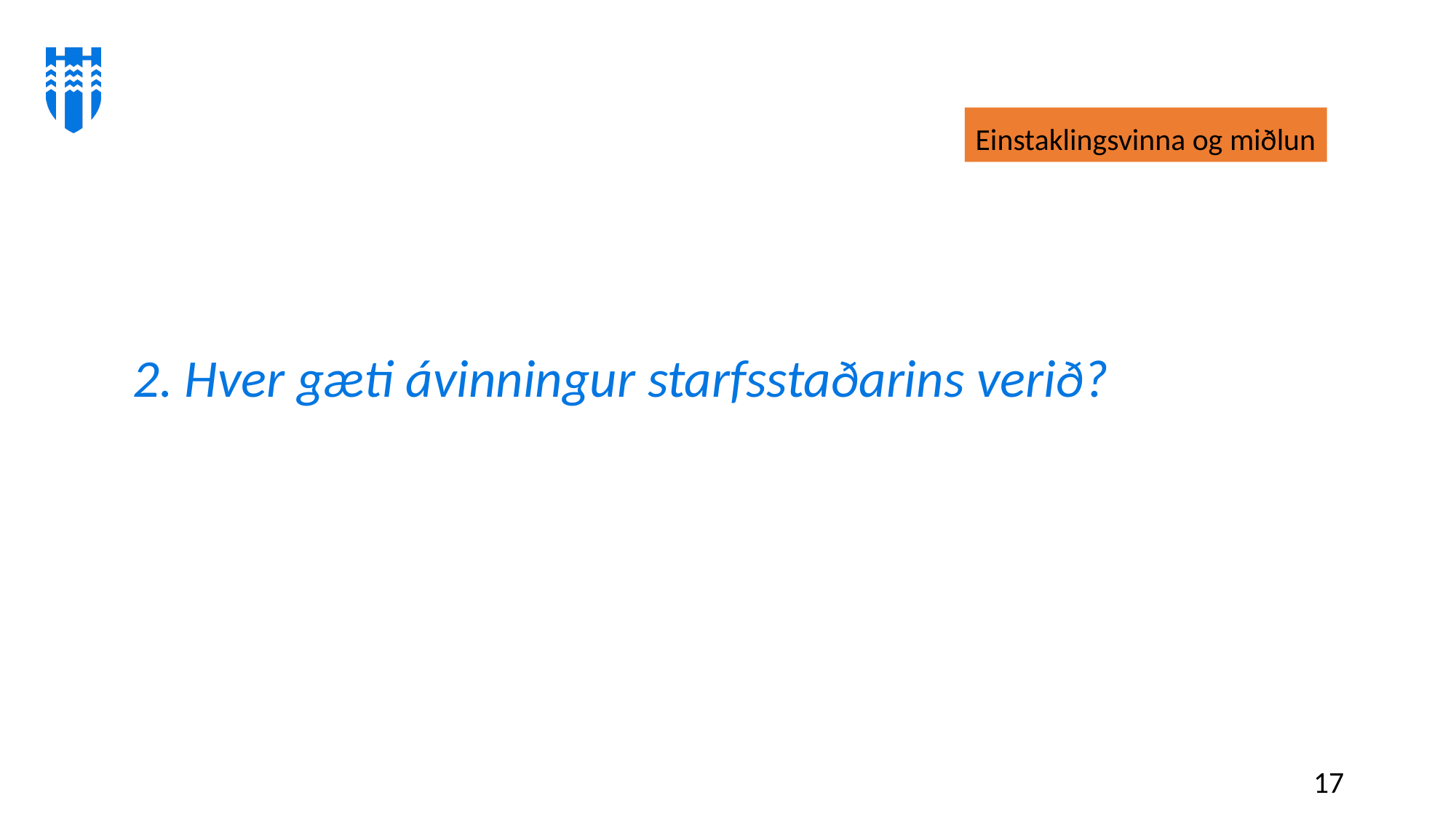

2. Hver gæti ávinningur starfsstaðarins verið?

Einstaklingsvinna og miðlun
17